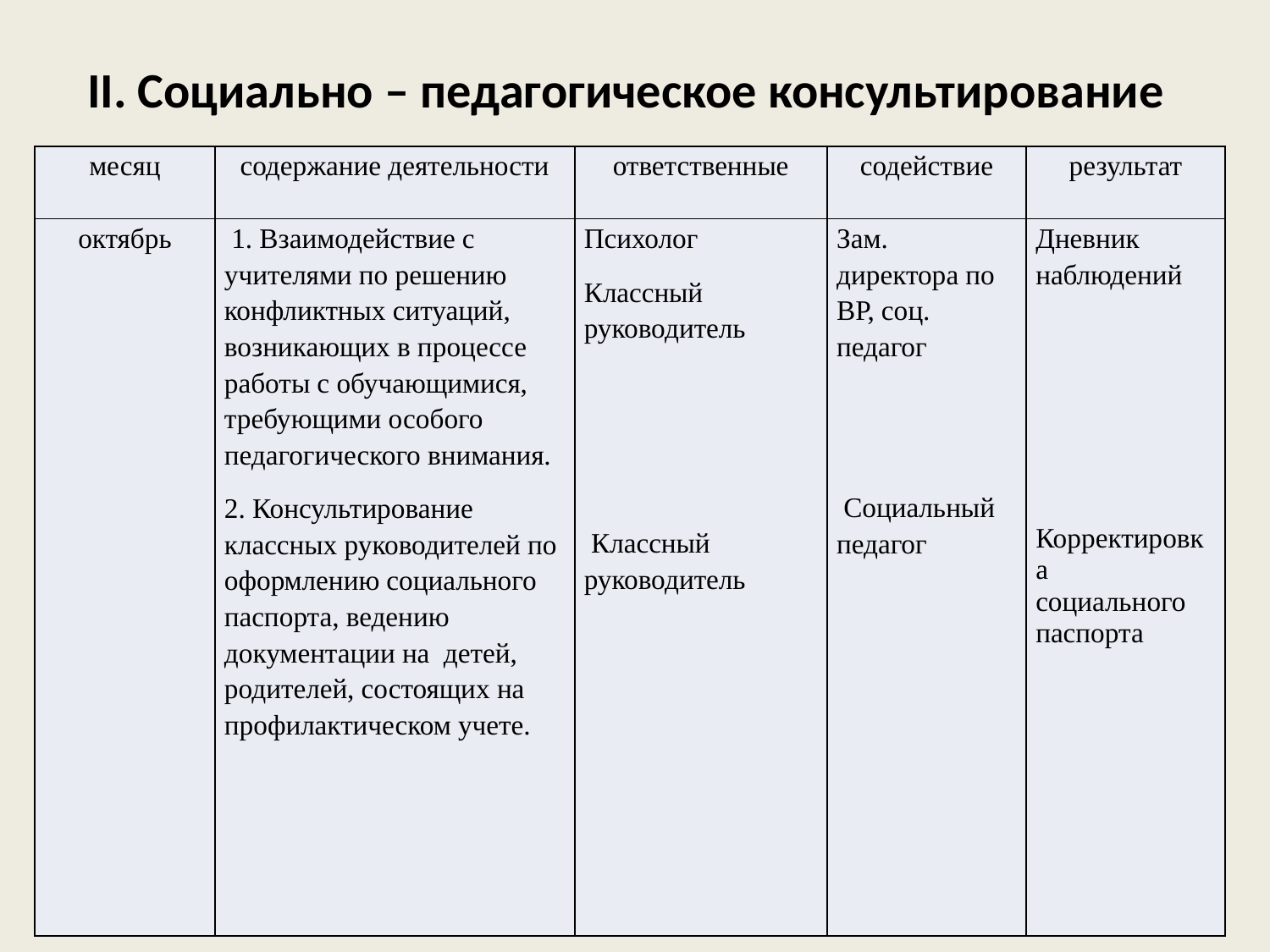

# II. Социально – педагогическое консультирование
| месяц | содержание деятельности | ответственные | содействие | результат |
| --- | --- | --- | --- | --- |
| октябрь | 1. Взаимодействие с учителями по решению конфликтных ситуаций, возникающих в процессе работы с обучающимися, требующими особого педагогического внимания. 2. Консультирование классных руководителей по оформлению социального паспорта, ведению документации на  детей, родителей, состоящих на профилактическом учете. | Психолог Классный руководитель        Классный руководитель | Зам. директора по ВР, соц. педагог      Социальный педагог | Дневник наблюдений         Корректировка социального паспорта |